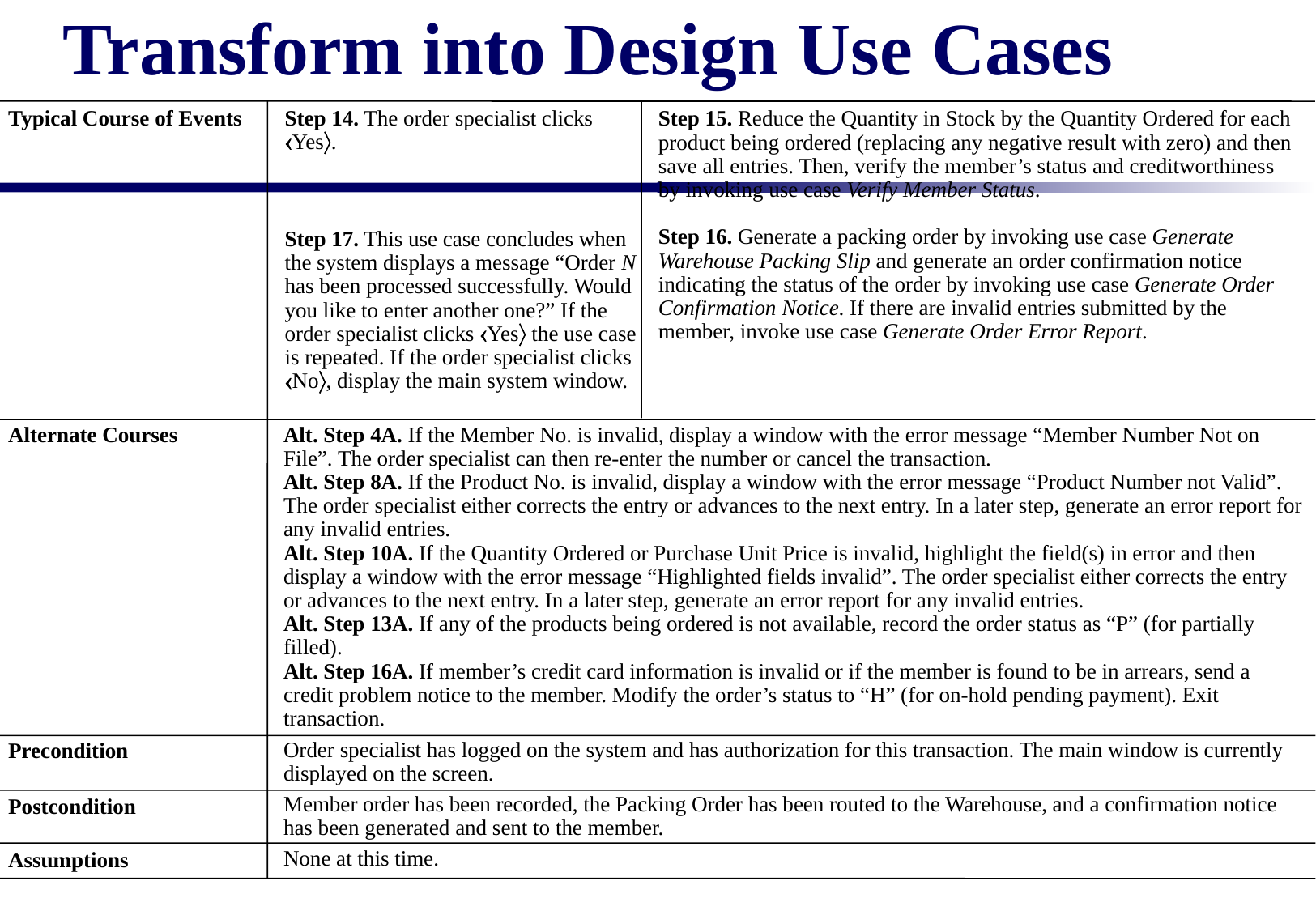

Transform into Design Use Cases
Step 14. The order specialist clicks 〈Yes〉.
Step 17. This use case concludes when the system displays a message “Order N has been processed successfully. Would you like to enter another one?” If the order specialist clicks 〈Yes〉 the use case is repeated. If the order specialist clicks 〈No〉, display the main system window.
Step 15. Reduce the Quantity in Stock by the Quantity Ordered for each product being ordered (replacing any negative result with zero) and then save all entries. Then, verify the member’s status and creditworthiness by invoking use case Verify Member Status.

Step 16. Generate a packing order by invoking use case Generate Warehouse Packing Slip and generate an order confirmation notice indicating the status of the order by invoking use case Generate Order Confirmation Notice. If there are invalid entries submitted by the member, invoke use case Generate Order Error Report.
Typical Course of Events

Alternate Courses
Alt. Step 4A. If the Member No. is invalid, display a window with the error message “Member Number Not on File”. The order specialist can then re-enter the number or cancel the transaction.
Alt. Step 8A. If the Product No. is invalid, display a window with the error message “Product Number not Valid”. The order specialist either corrects the entry or advances to the next entry. In a later step, generate an error report for any invalid entries.
Alt. Step 10A. If the Quantity Ordered or Purchase Unit Price is invalid, highlight the field(s) in error and then display a window with the error message “Highlighted fields invalid”. The order specialist either corrects the entry or advances to the next entry. In a later step, generate an error report for any invalid entries.
Alt. Step 13A. If any of the products being ordered is not available, record the order status as “P” (for partially filled).
Alt. Step 16A. If member’s credit card information is invalid or if the member is found to be in arrears, send a credit problem notice to the member. Modify the order’s status to “H” (for on-hold pending payment). Exit transaction.

Order specialist has logged on the system and has authorization for this transaction. The main window is currently displayed on the screen.

Member order has been recorded, the Packing Order has been routed to the Warehouse, and a confirmation notice  has been generated and sent to the member.

None at this time.

Precondition

Postcondition

Assumptions